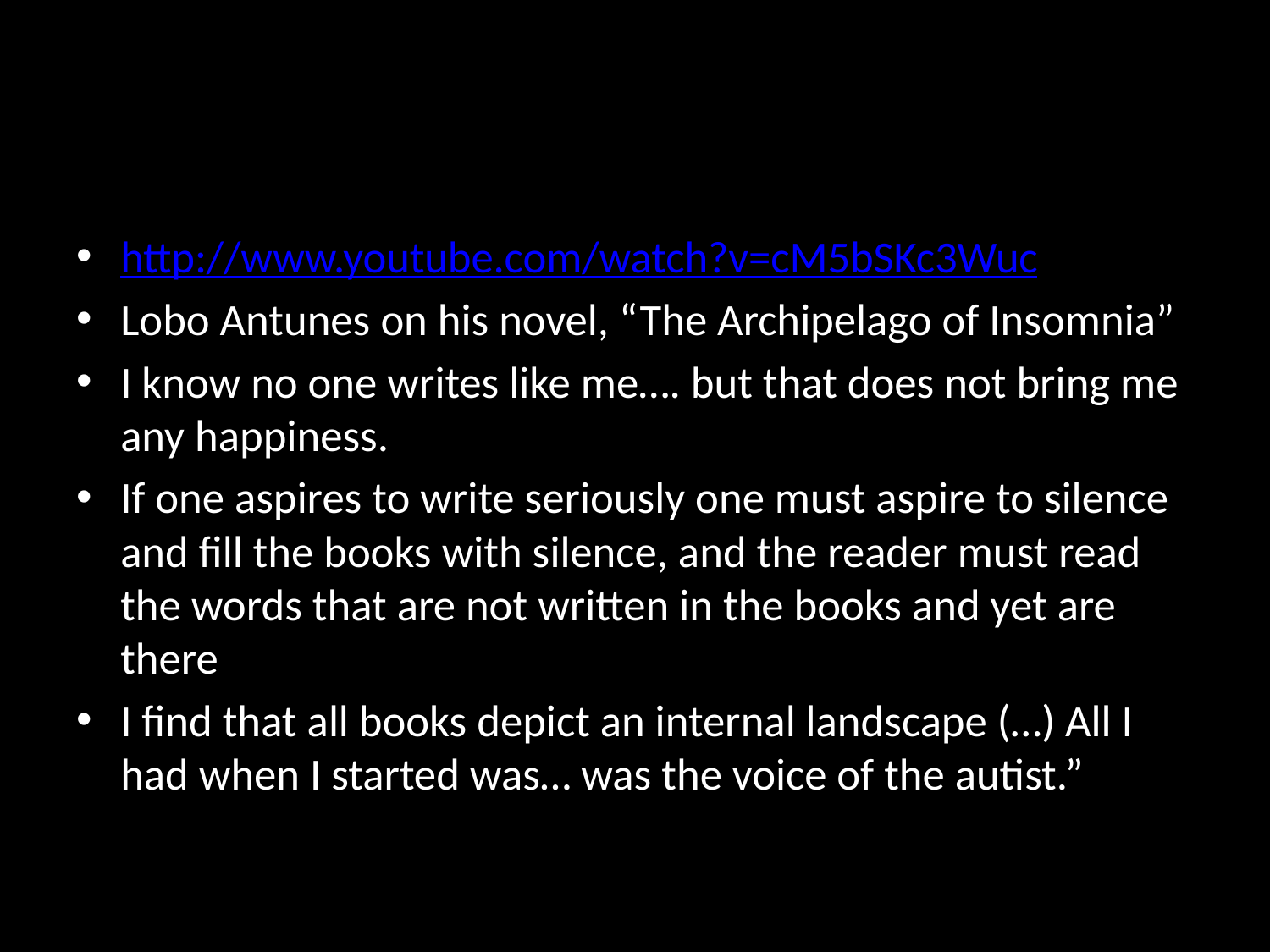

#
http://www.youtube.com/watch?v=cM5bSKc3Wuc
Lobo Antunes on his novel, “The Archipelago of Insomnia”
I know no one writes like me…. but that does not bring me any happiness.
If one aspires to write seriously one must aspire to silence and fill the books with silence, and the reader must read the words that are not written in the books and yet are there
I find that all books depict an internal landscape (…) All I had when I started was… was the voice of the autist.”